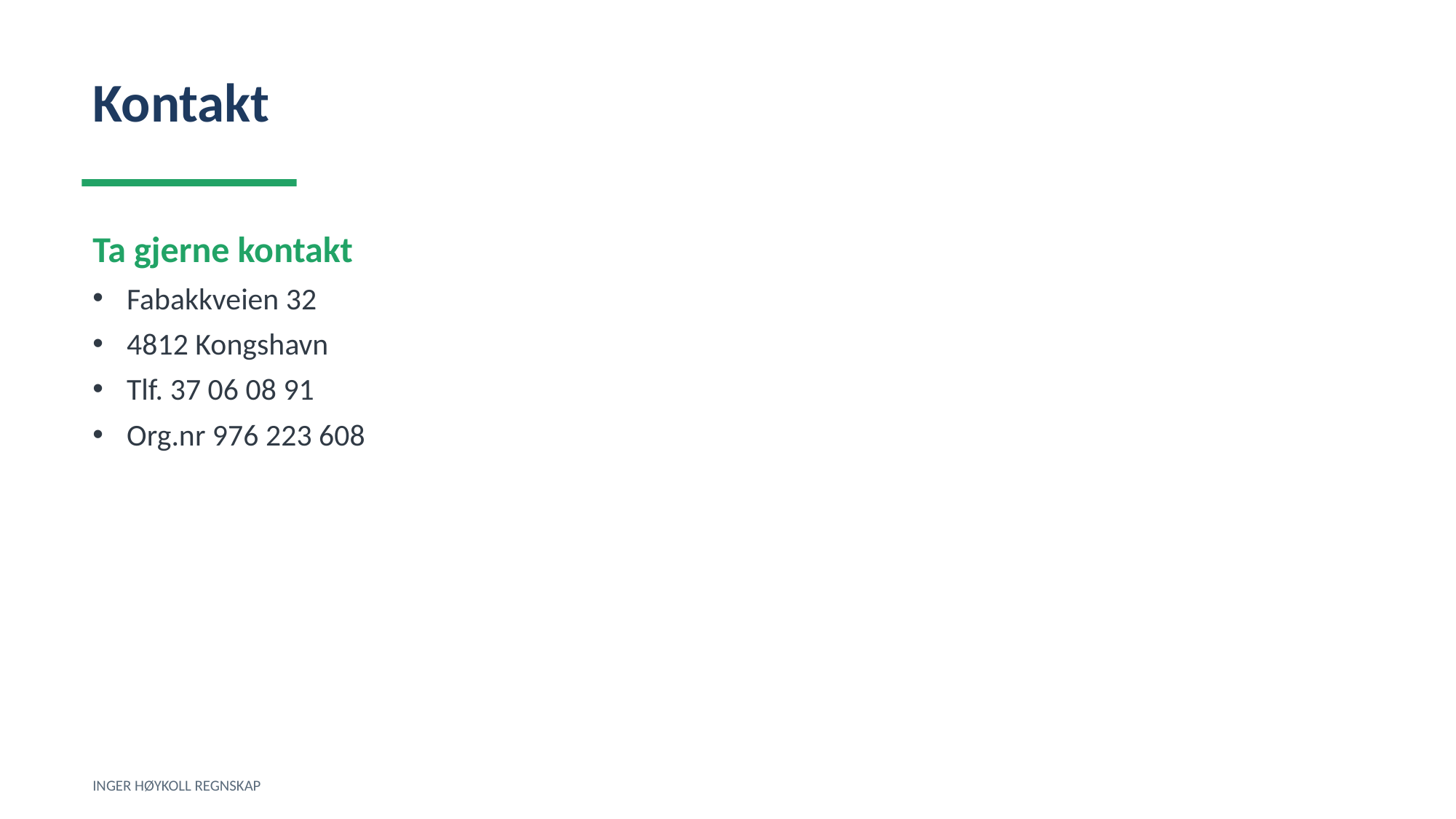

Kontakt

Ta gjerne kontakt
Fabakkveien 32
4812 Kongshavn
Tlf. 37 06 08 91
Org.nr 976 223 608
INGER HØYKOLL REGNSKAP